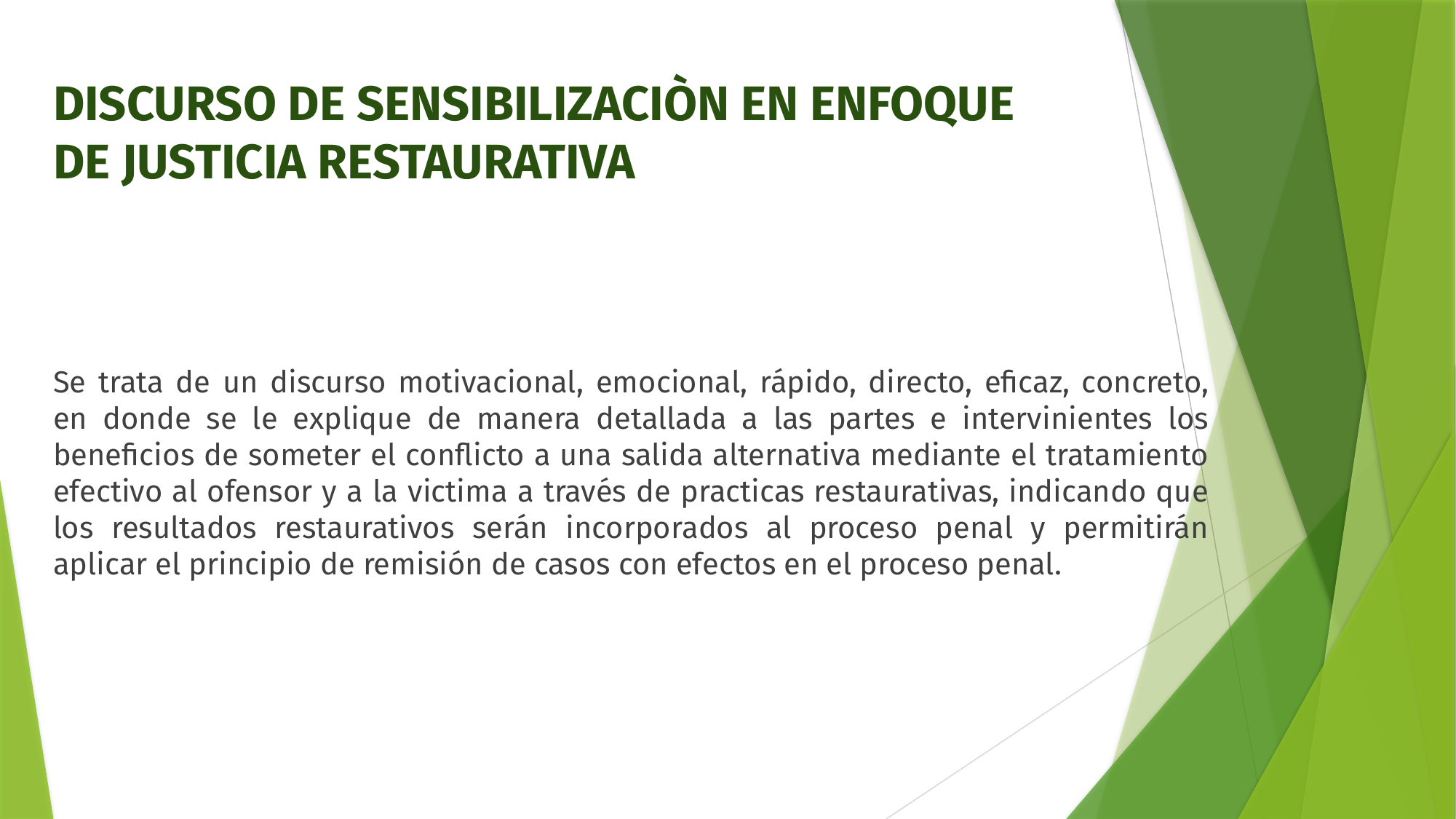

DISCURSO DE SENSIBILIZACIÒN EN ENFOQUE DE JUSTICIA RESTAURATIVA

Se trata de un discurso motivacional, emocional, rápido, directo, eficaz, concreto, en donde se le explique de manera detallada a las partes e intervinientes los beneficios de someter el conflicto a una salida alternativa mediante el tratamiento efectivo al ofensor y a la victima a través de practicas restaurativas, indicando que los resultados restaurativos serán incorporados al proceso penal y permitirán aplicar el principio de remisión de casos con efectos en el proceso penal.